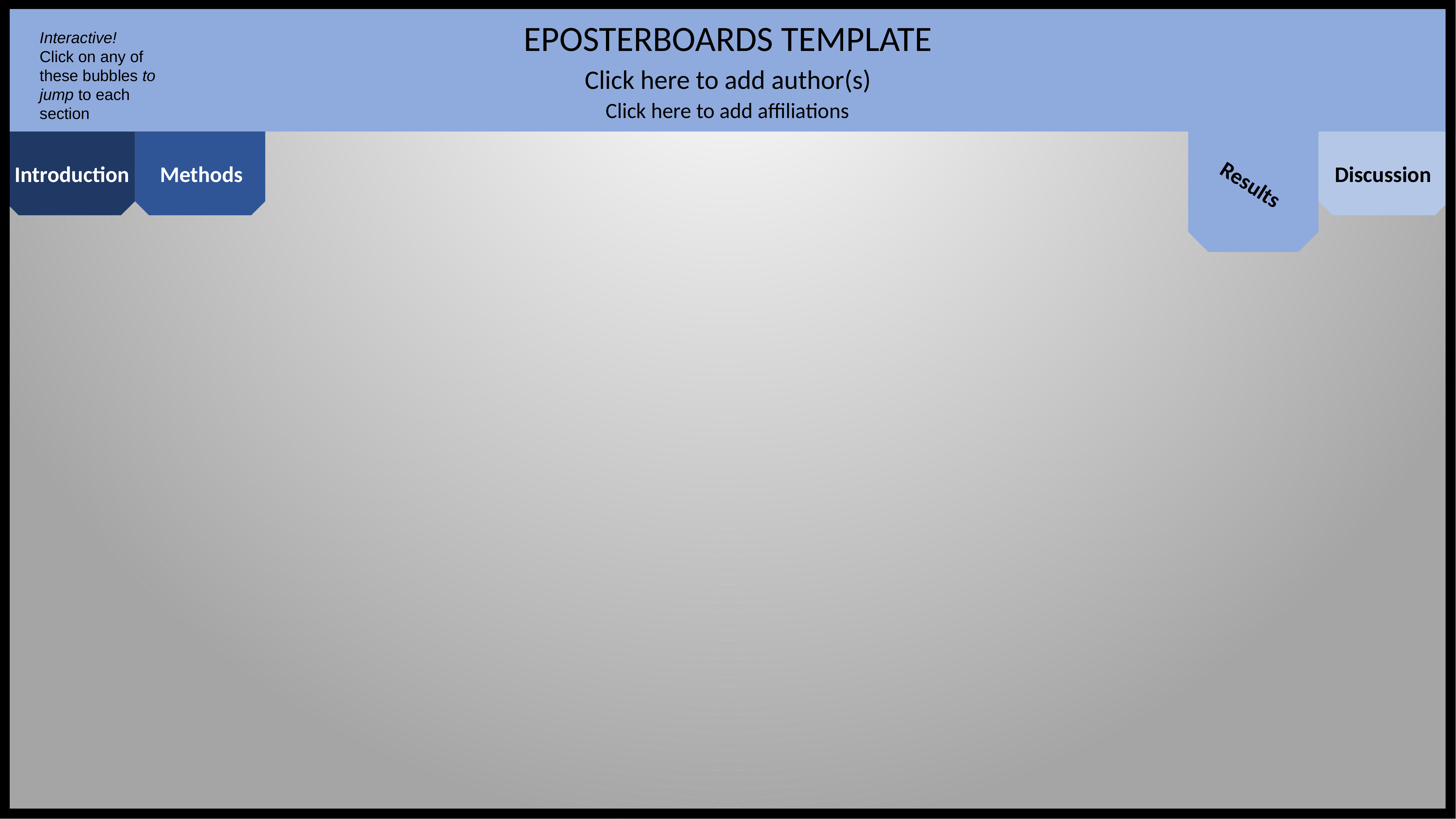

EPOSTERBOARDS TEMPLATE
Interactive!
Click on any of these bubbles to jump to each section
Click here to add author(s)
Click here to add affiliations

Introduction
Methods
Discussion
Results